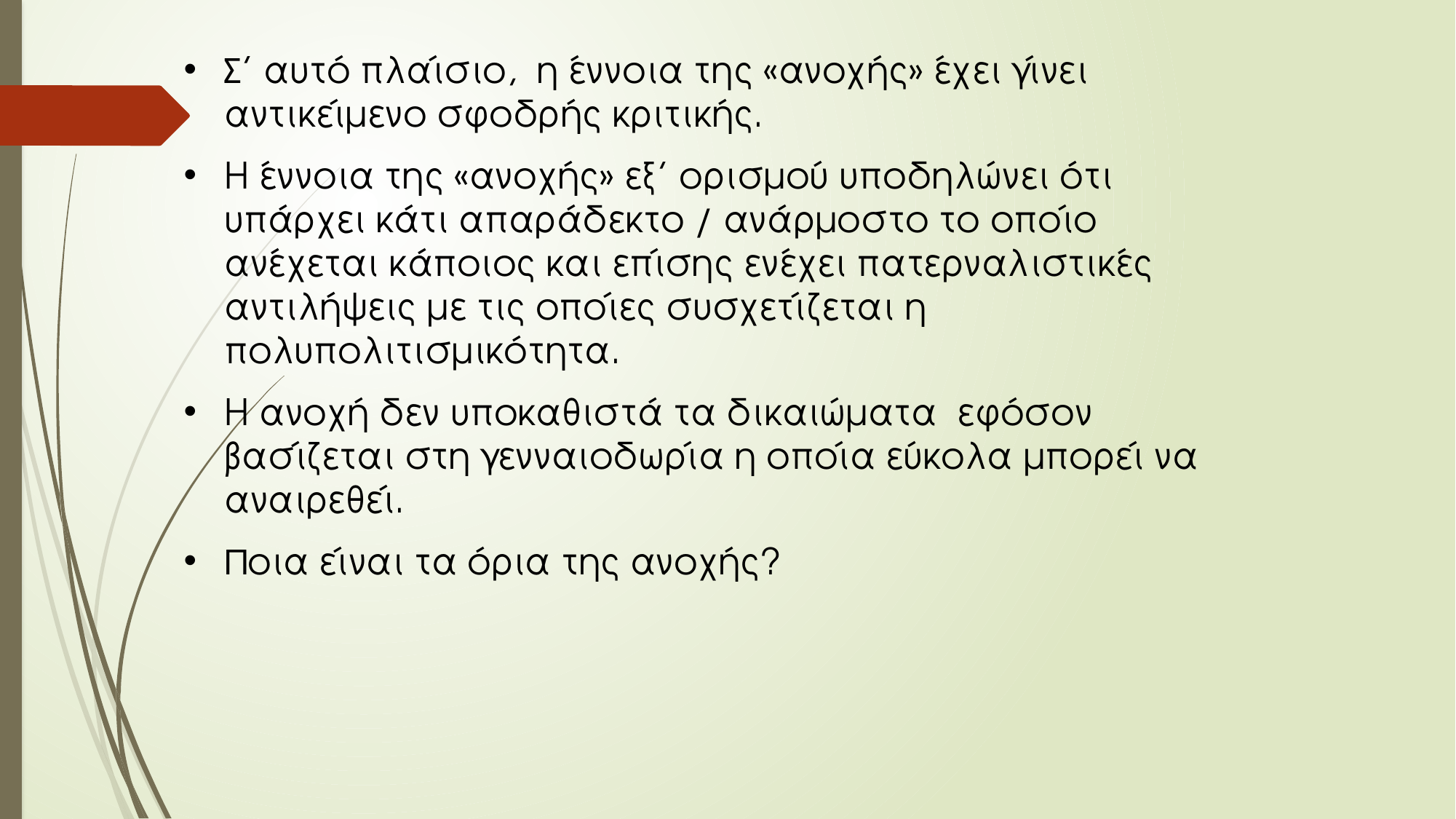

Σ’ αυτό πλαίσιο,  η έννοια της «ανοχής» έχει γίνει αντικείμενο σφοδρής κριτικής.
Η έννοια της «ανοχής» εξ’ ορισμού υποδηλώνει ότι υπάρχει κάτι απαράδεκτο / ανάρμοστο το οποίο ανέχεται κάποιος και επίσης ενέχει πατερναλιστικές αντιλήψεις με τις οποίες συσχετίζεται η πολυπολιτισμικότητα.
Η ανοχή δεν υποκαθιστά τα δικαιώματα  εφόσον βασίζεται στη γενναιοδωρία η οποία εύκολα μπορεί να αναιρεθεί.
Ποια είναι τα όρια της ανοχής?